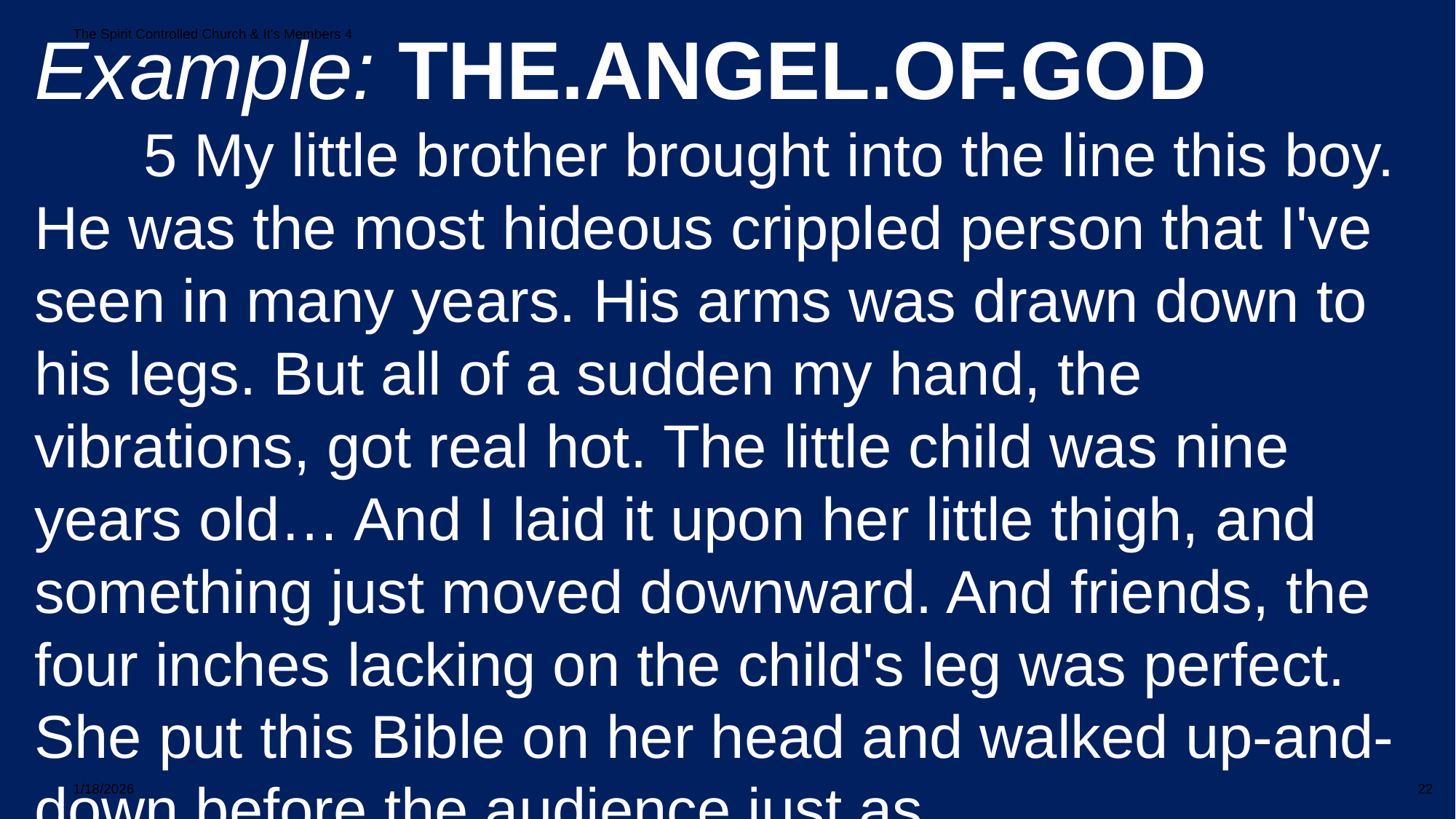

Example: THE.ANGEL.OF.GOD
	5 My little brother brought into the line this boy. He was the most hideous crippled person that I've seen in many years. His arms was drawn down to his legs. But all of a sudden my hand, the vibrations, got real hot. The little child was nine years old… And I laid it upon her little thigh, and something just moved downward. And friends, the four inches lacking on the child's leg was perfect. She put this Bible on her head and walked up-and-down before the audience just as
The Spirit Controlled Church & It's Members 4
1/18/2026
22